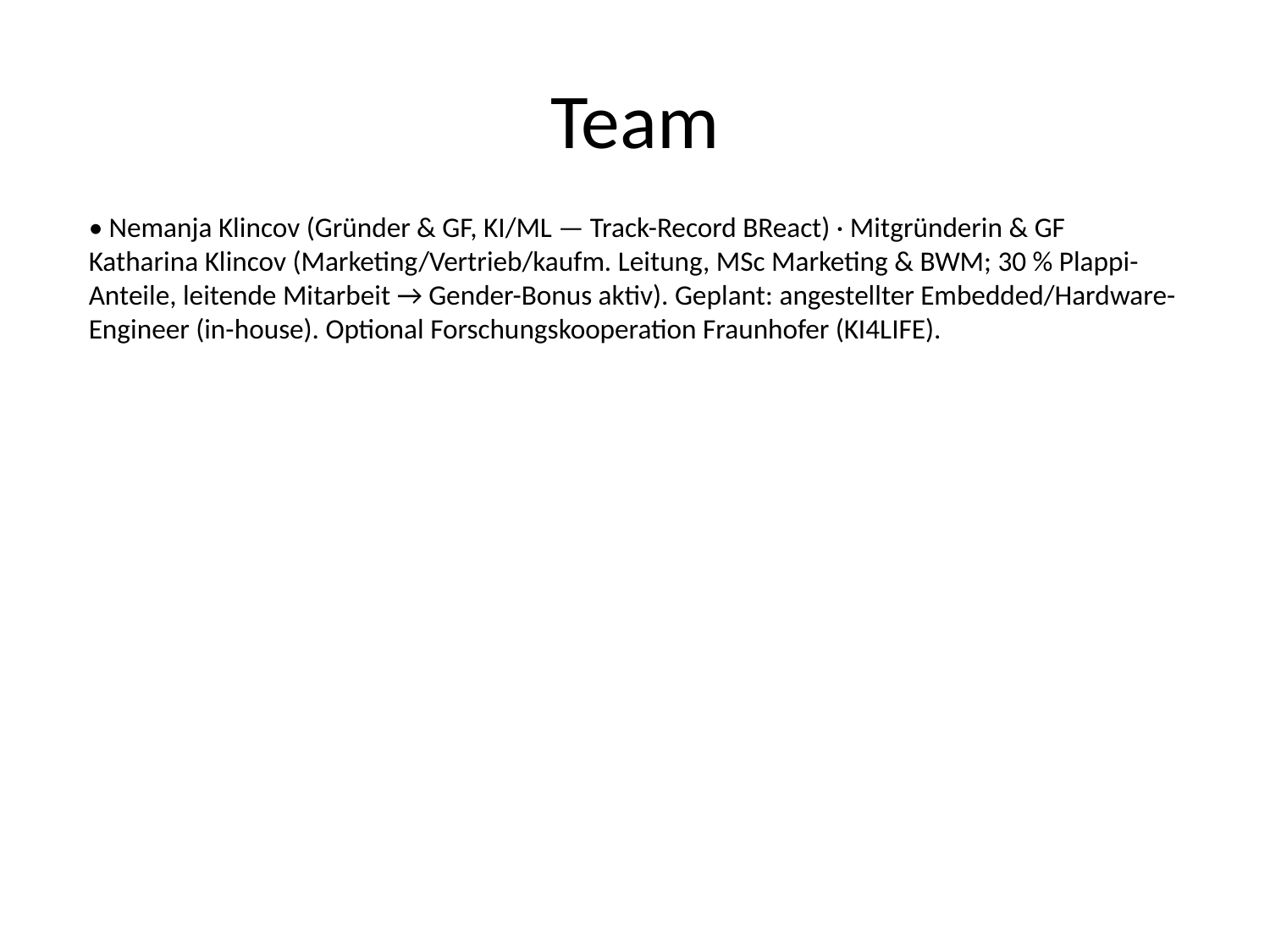

# Team
• Nemanja Klincov (Gründer & GF, KI/ML — Track-Record BReact) · Mitgründerin & GF Katharina Klincov (Marketing/Vertrieb/kaufm. Leitung, MSc Marketing & BWM; 30 % Plappi-Anteile, leitende Mitarbeit → Gender-Bonus aktiv). Geplant: angestellter Embedded/Hardware-Engineer (in-house). Optional Forschungskooperation Fraunhofer (KI4LIFE).